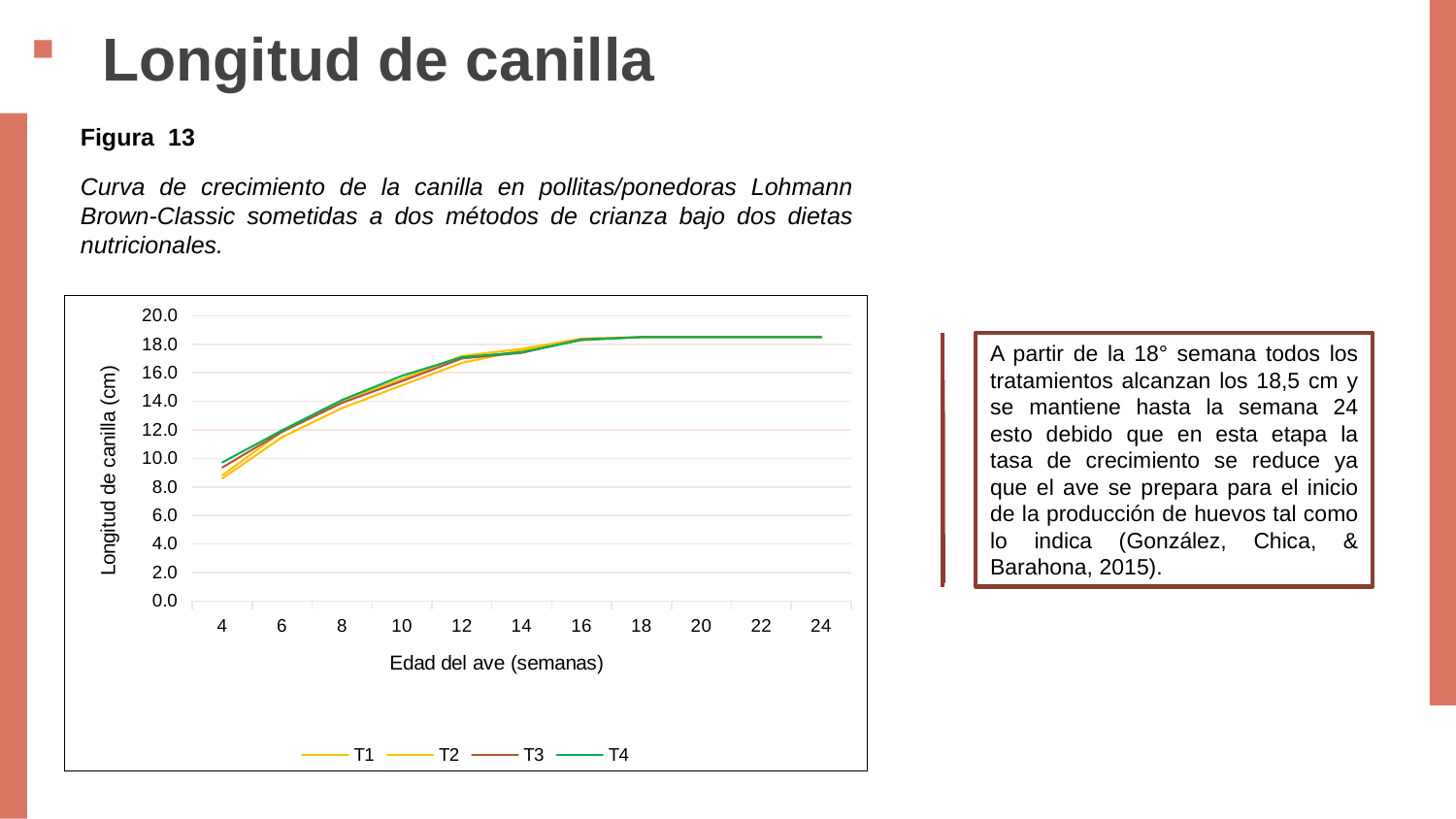

# Longitud de canilla
Figura  13
Curva de crecimiento de la canilla en pollitas/ponedoras Lohmann Brown-Classic sometidas a dos métodos de crianza bajo dos dietas nutricionales.

### Chart

| Category | T1 | T2 | T3 | T4 |
|---|---|---|---|---|
| 4 | 8.599013157894737 | 8.8125 | 9.36578947368421 | 9.719078947368422 |
| 6 | 11.488815789473684 | 11.8875 | 11.866118421052631 | 11.976973684210526 |
| 8 | 13.526388888888889 | 14.06875 | 13.900328947368422 | 14.095394736842106 |
| 10 | 15.125 | 15.56875 | 15.420723684210527 | 15.79111842105263 |
| 12 | 16.694000000000003 | 17.176315789473684 | 17.00657894736842 | 17.09407894736842 |
| 14 | 17.584027777777777 | 17.68125 | 17.399013157894736 | 17.448355263157897 |
| 16 | 18.303472222222222 | 18.4 | 18.348684210526315 | 18.29736842105263 |
| 18 | 18.5 | 18.5 | 18.5 | 18.5 |
| 20 | 18.5 | 18.5 | 18.5 | 18.5 |
| 22 | 18.5 | 18.5 | 18.5 | 18.5 |
| 24 | 18.5 | 18.5 | 18.5 | 18.5 |
A partir de la 18° semana todos los tratamientos alcanzan los 18,5 cm y se mantiene hasta la semana 24 esto debido que en esta etapa la tasa de crecimiento se reduce ya que el ave se prepara para el inicio de la producción de huevos tal como lo indica (González, Chica, & Barahona, 2015).